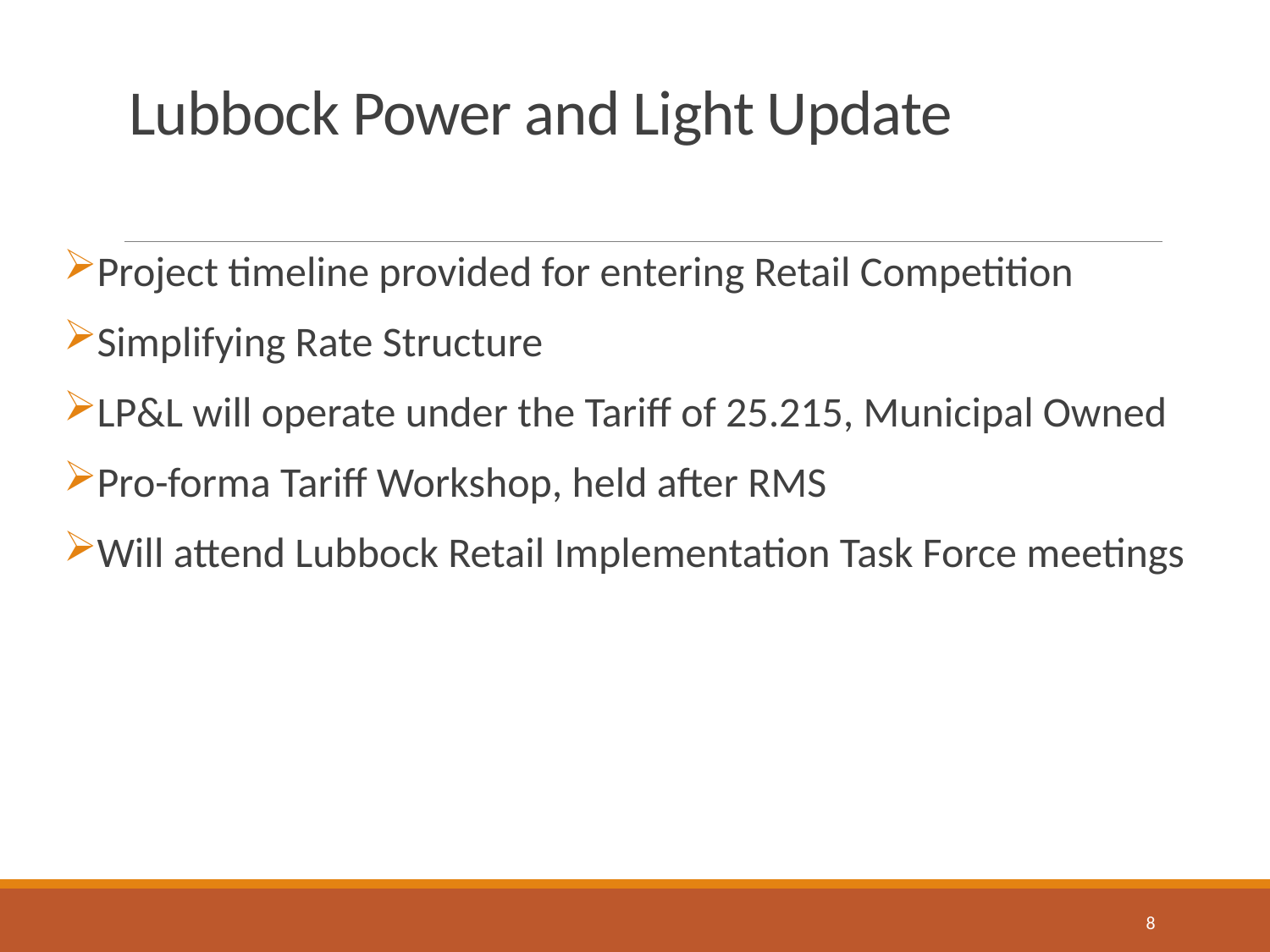

# Lubbock Power and Light Update
Project timeline provided for entering Retail Competition
Simplifying Rate Structure
LP&L will operate under the Tariff of 25.215, Municipal Owned
Pro-forma Tariff Workshop, held after RMS
Will attend Lubbock Retail Implementation Task Force meetings

8